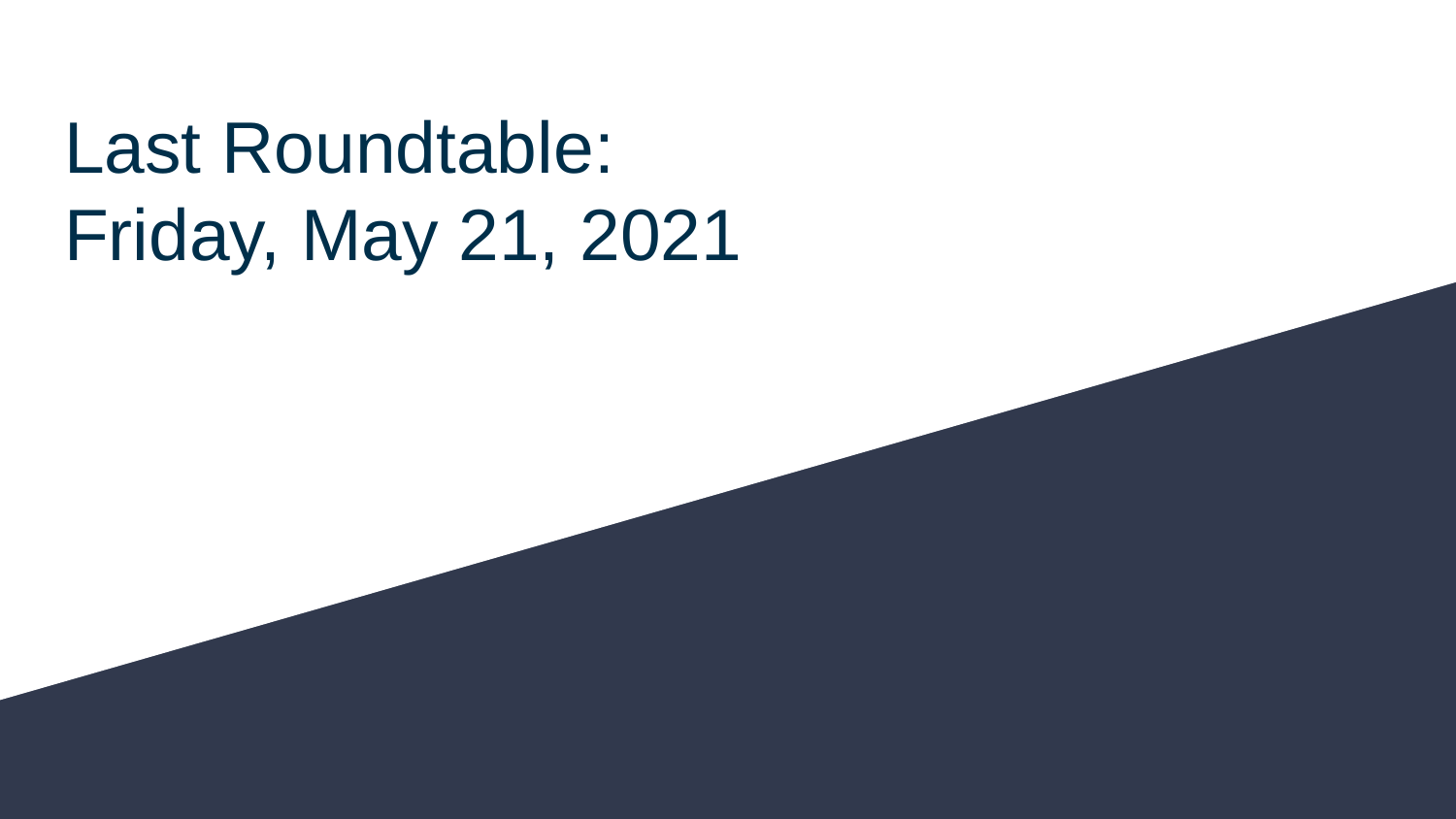

# Last Roundtable:
Friday, May 21, 2021